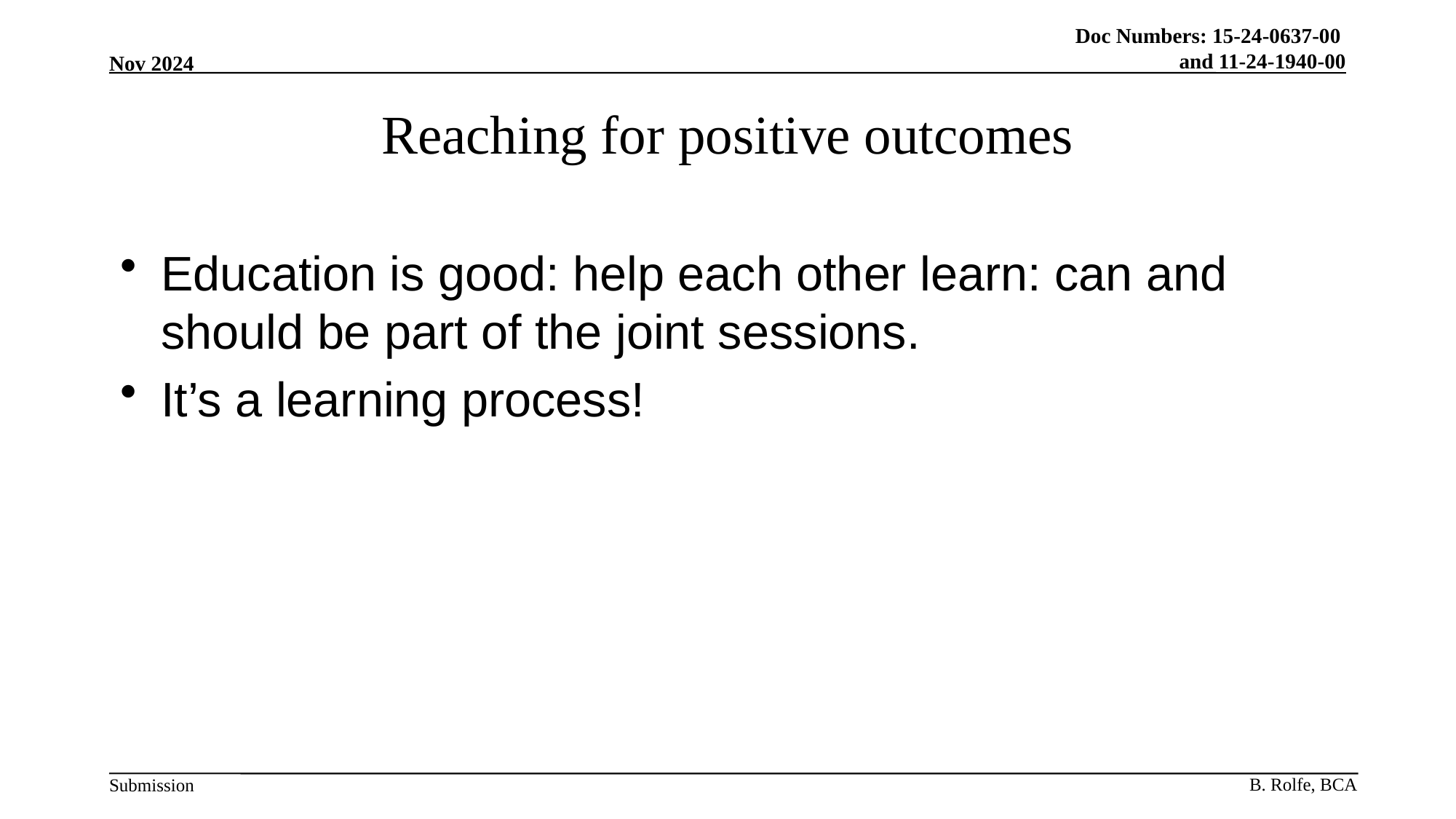

# Reaching for positive outcomes
Education is good: help each other learn: can and should be part of the joint sessions.
It’s a learning process!